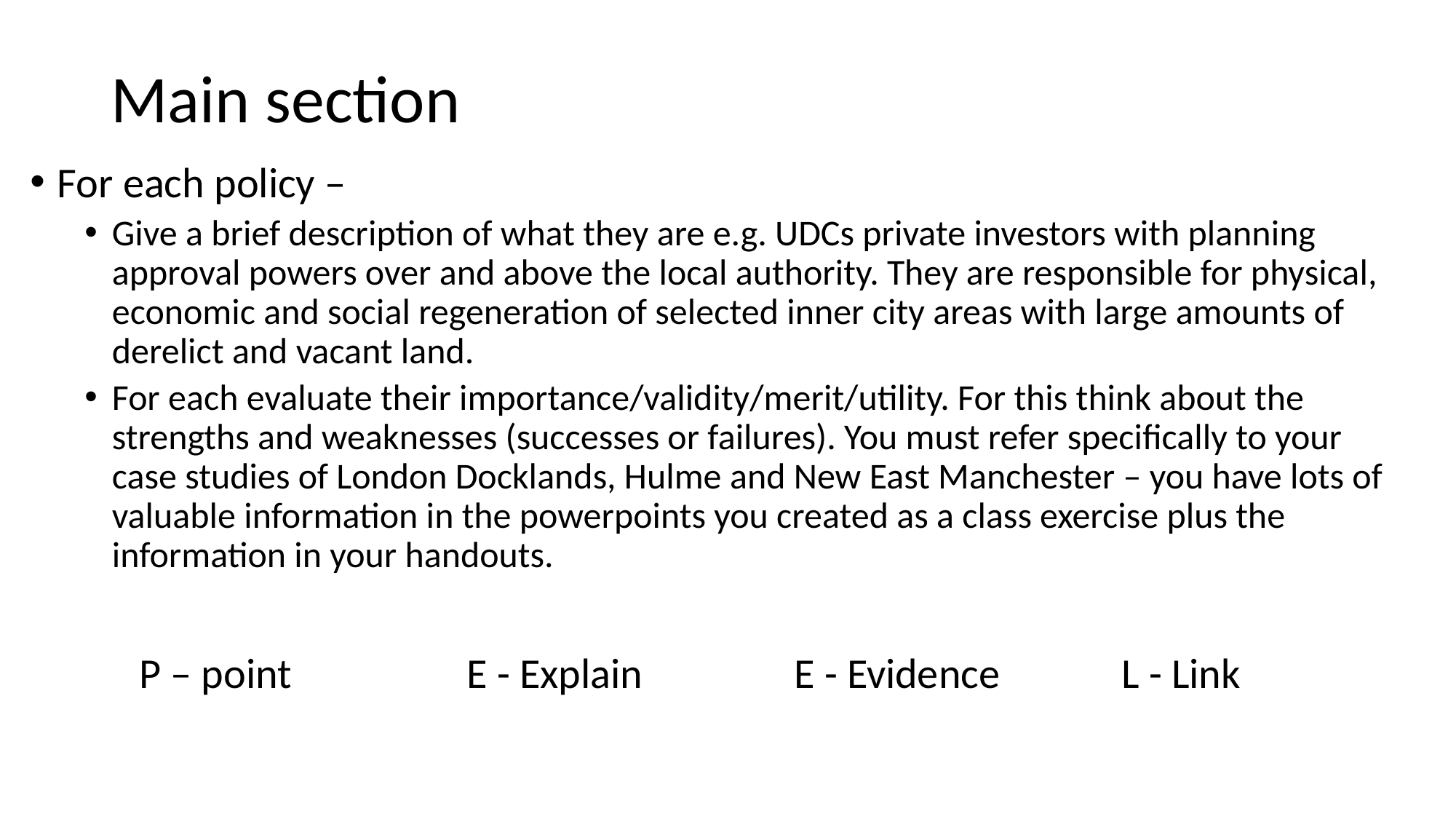

# Main section
For each policy –
Give a brief description of what they are e.g. UDCs private investors with planning approval powers over and above the local authority. They are responsible for physical, economic and social regeneration of selected inner city areas with large amounts of derelict and vacant land.
For each evaluate their importance/validity/merit/utility. For this think about the strengths and weaknesses (successes or failures). You must refer specifically to your case studies of London Docklands, Hulme and New East Manchester – you have lots of valuable information in the powerpoints you created as a class exercise plus the information in your handouts.

	P – point		E - Explain		E - Evidence		L - Link